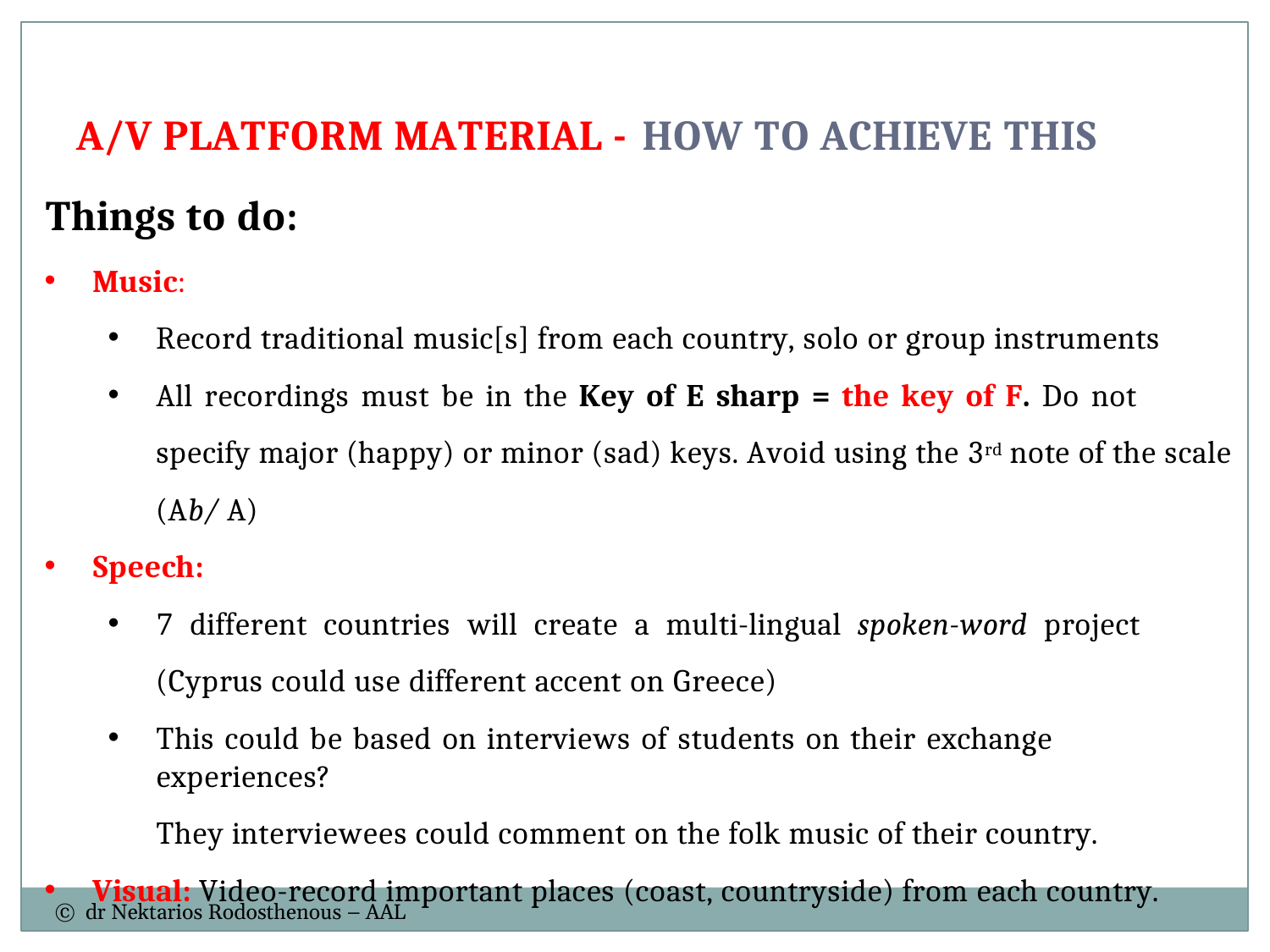

# A/V PLATFORM MATERIAL - HOW TO ACHIEVE THIS
Things to do:
Music:
Record traditional music[s] from each country, solo or group instruments
All recordings must be in the Key of E sharp = the key of F. Do not specify major (happy) or minor (sad) keys. Avoid using the 3rd note of the scale (Ab/ A)
Speech:
7  different  countries  will  create  a  multi-lingual  spoken-word  project  (Cyprus could use different accent on Greece)
This could be based on interviews of students on their exchange experiences?
They interviewees could comment on the folk music of their country.
Visual: Video-record important places (coast, countryside) from each country.
©  dr Nektarios Rodosthenous – AAL